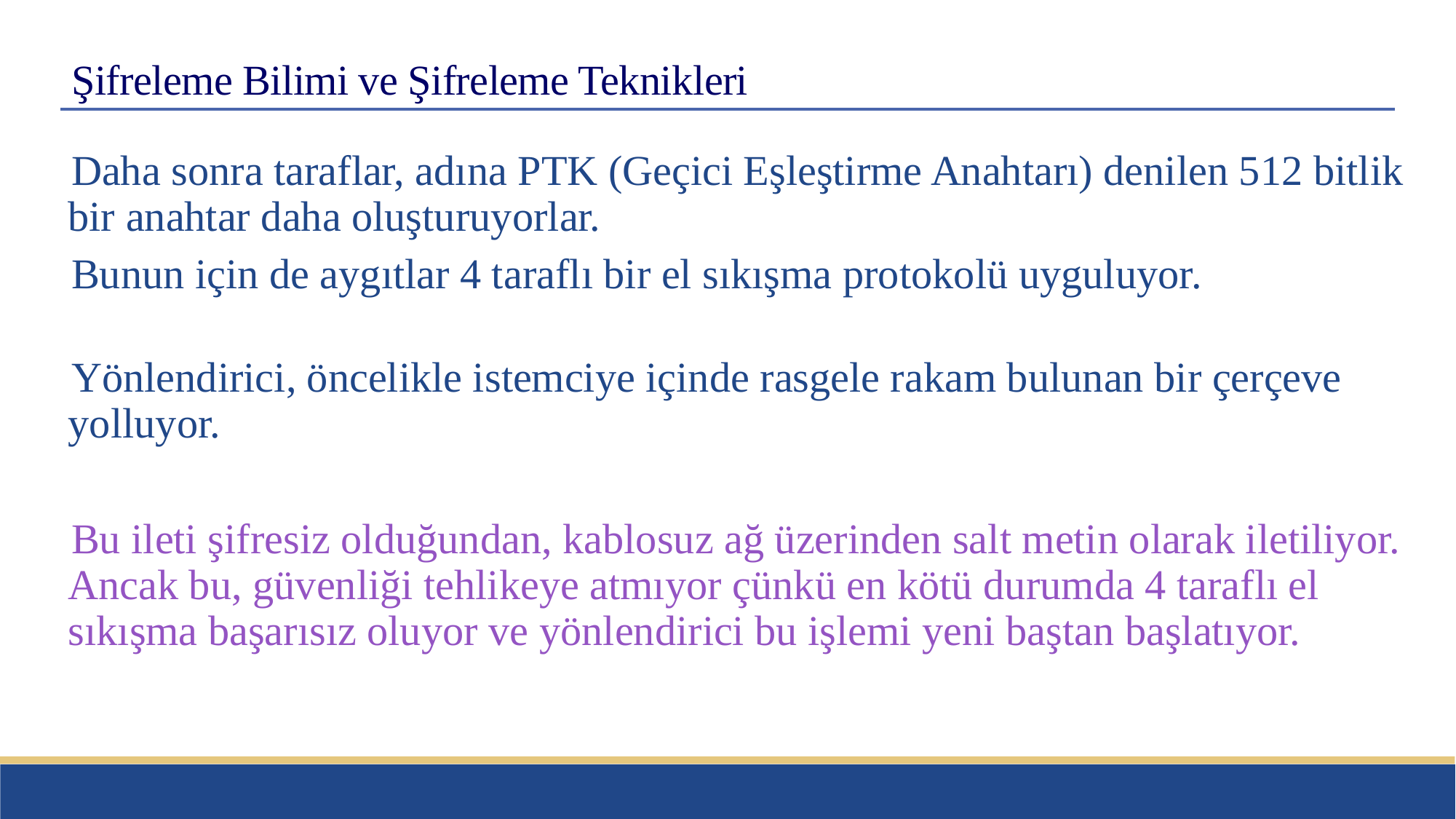

# Şifreleme Bilimi ve Şifreleme Teknikleri
Daha sonra taraflar, adına PTK (Geçici Eşleştirme Anahtarı) denilen 512 bitlik bir anahtar daha oluşturuyorlar.
Bunun için de aygıtlar 4 taraflı bir el sıkışma protokolü uyguluyor.
Yönlendirici, öncelikle istemciye içinde rasgele rakam bulunan bir çerçeve yolluyor.

Bu ileti şifresiz olduğundan, kablosuz ağ üzerinden salt metin olarak iletiliyor. Ancak bu, güvenliği tehlikeye atmıyor çünkü en kötü durumda 4 taraflı el sıkışma başarısız oluyor ve yönlendirici bu işlemi yeni baştan başlatıyor.